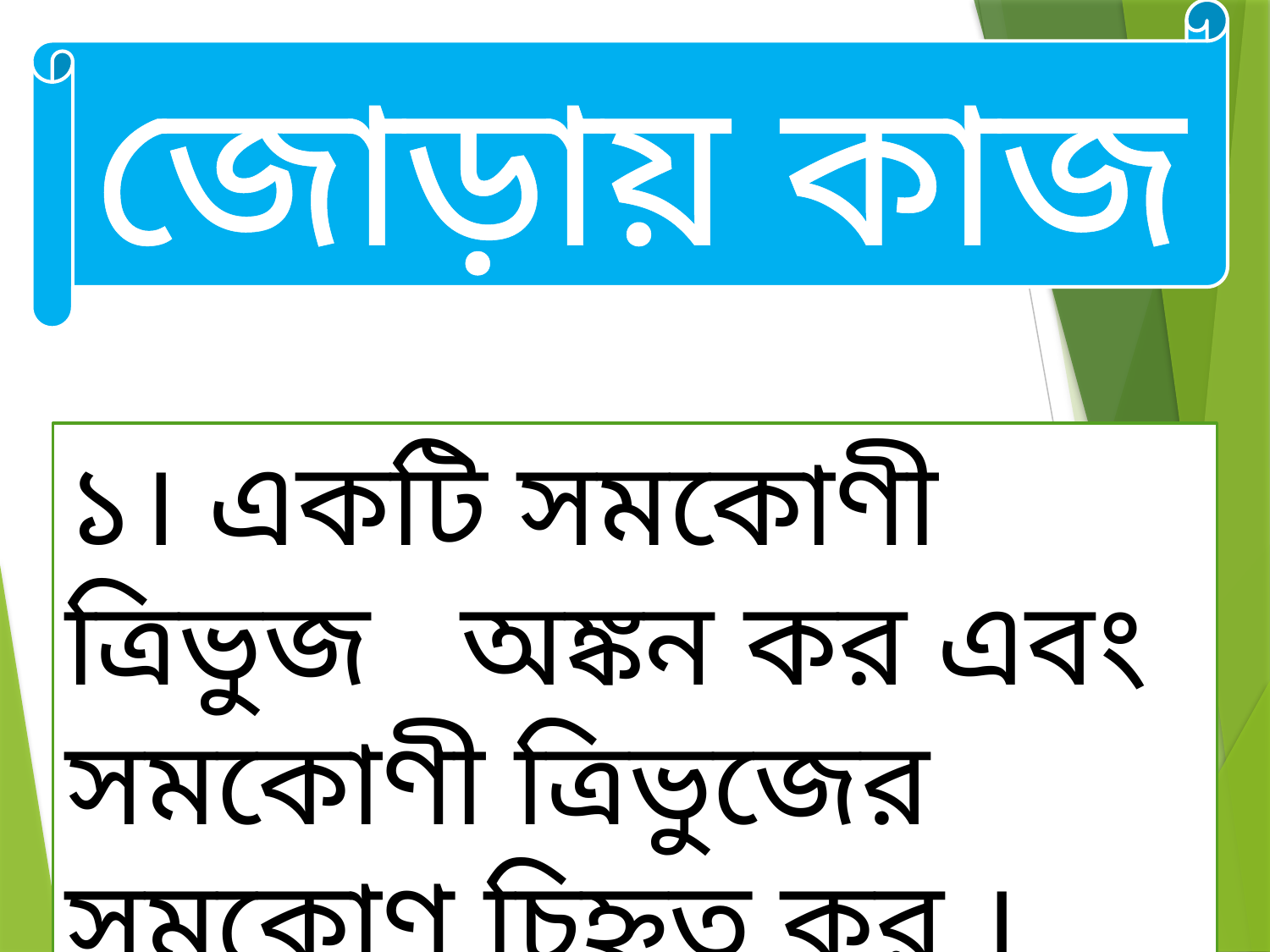

জোড়ায় কাজ
১। একটি সমকোণী ত্রিভুজ   অঙ্কন কর এবং সমকোণী ত্রিভুজের সমকোণ চিহ্নত কর ।